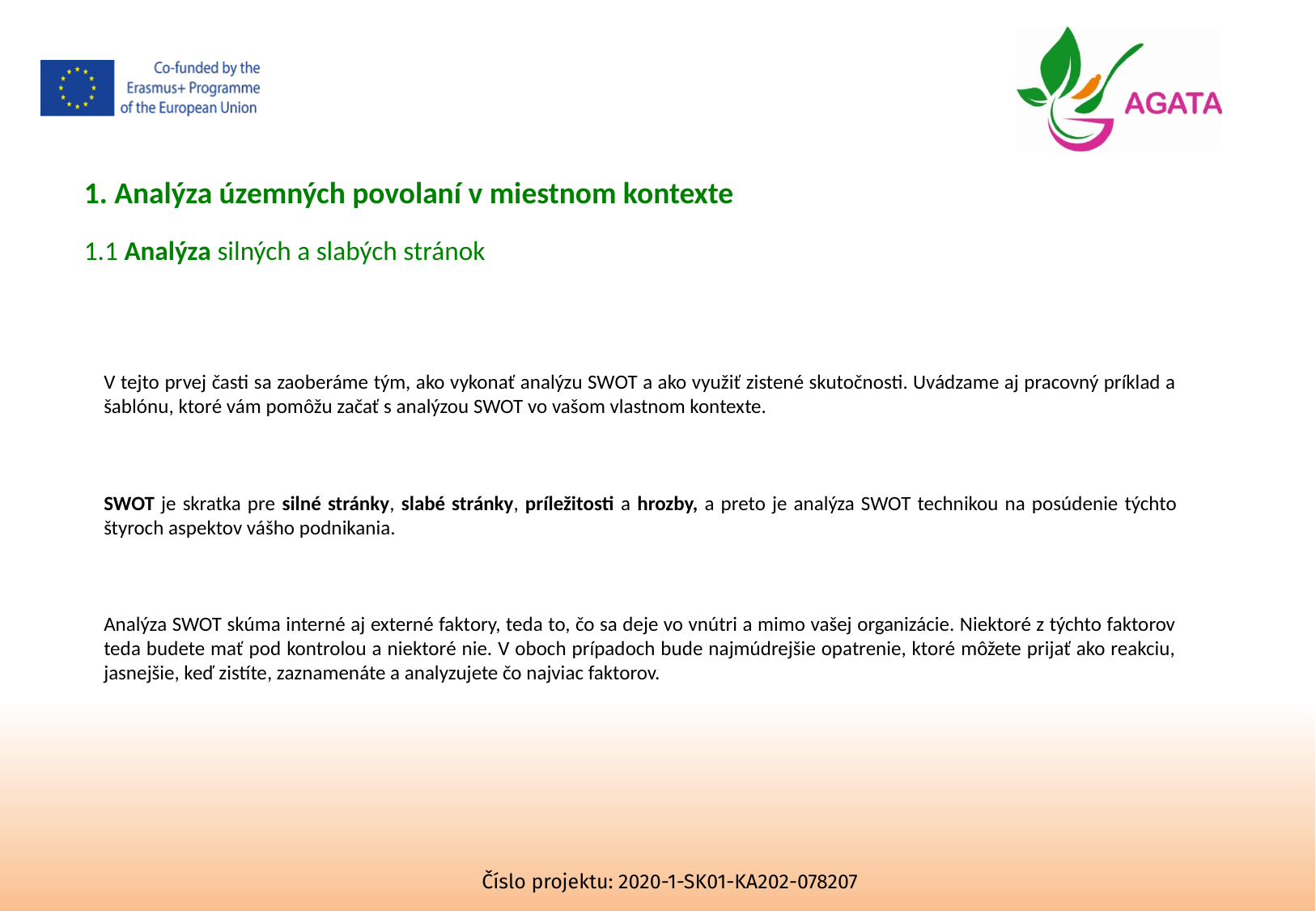

1. Analýza územných povolaní v miestnom kontexte
1.1 Analýza silných a slabých stránok

V tejto prvej časti sa zaoberáme tým, ako vykonať analýzu SWOT a ako využiť zistené skutočnosti. Uvádzame aj pracovný príklad a šablónu, ktoré vám pomôžu začať s analýzou SWOT vo vašom vlastnom kontexte.

SWOT je skratka pre silné stránky, slabé stránky, príležitosti a hrozby, a preto je analýza SWOT technikou na posúdenie týchto štyroch aspektov vášho podnikania.

Analýza SWOT skúma interné aj externé faktory, teda to, čo sa deje vo vnútri a mimo vašej organizácie. Niektoré z týchto faktorov teda budete mať pod kontrolou a niektoré nie. V oboch prípadoch bude najmúdrejšie opatrenie, ktoré môžete prijať ako reakciu, jasnejšie, keď zistíte, zaznamenáte a analyzujete čo najviac faktorov.